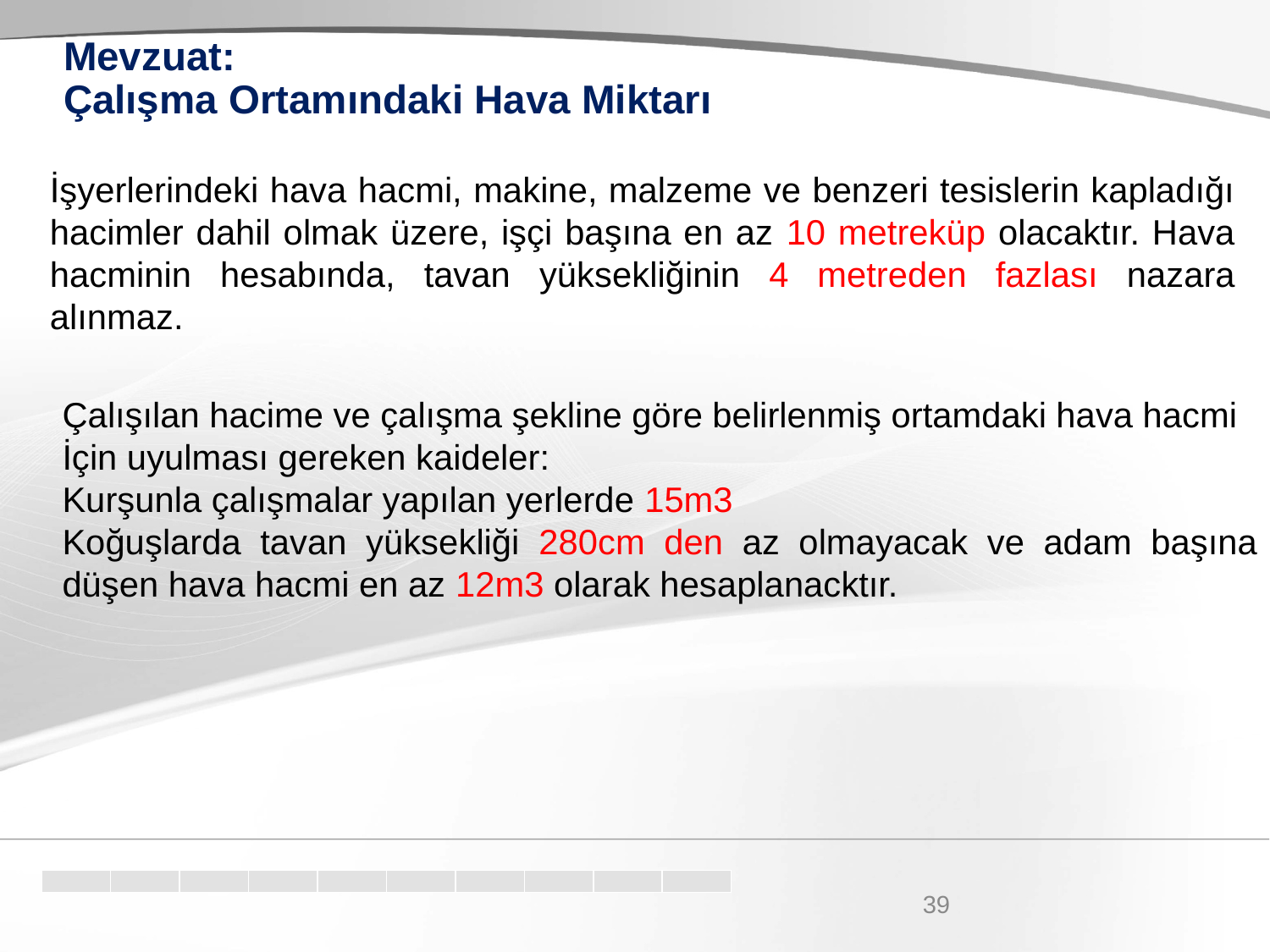

# Mevzuat: Çalışma Ortamındaki Hava Miktarı
İşyerlerindeki hava hacmi, makine, malzeme ve benzeri tesislerin kapladığı hacimler dahil olmak üzere, işçi başına en az 10 metreküp olacaktır. Hava hacminin hesabında, tavan yüksekliğinin 4 metreden fazlası nazara alınmaz.

Çalışılan hacime ve çalışma şekline göre belirlenmiş ortamdaki hava hacmi
İçin uyulması gereken kaideler:
Kurşunla çalışmalar yapılan yerlerde 15m3
Koğuşlarda tavan yüksekliği 280cm den az olmayacak ve adam başına düşen hava hacmi en az 12m3 olarak hesaplanacktır.

39